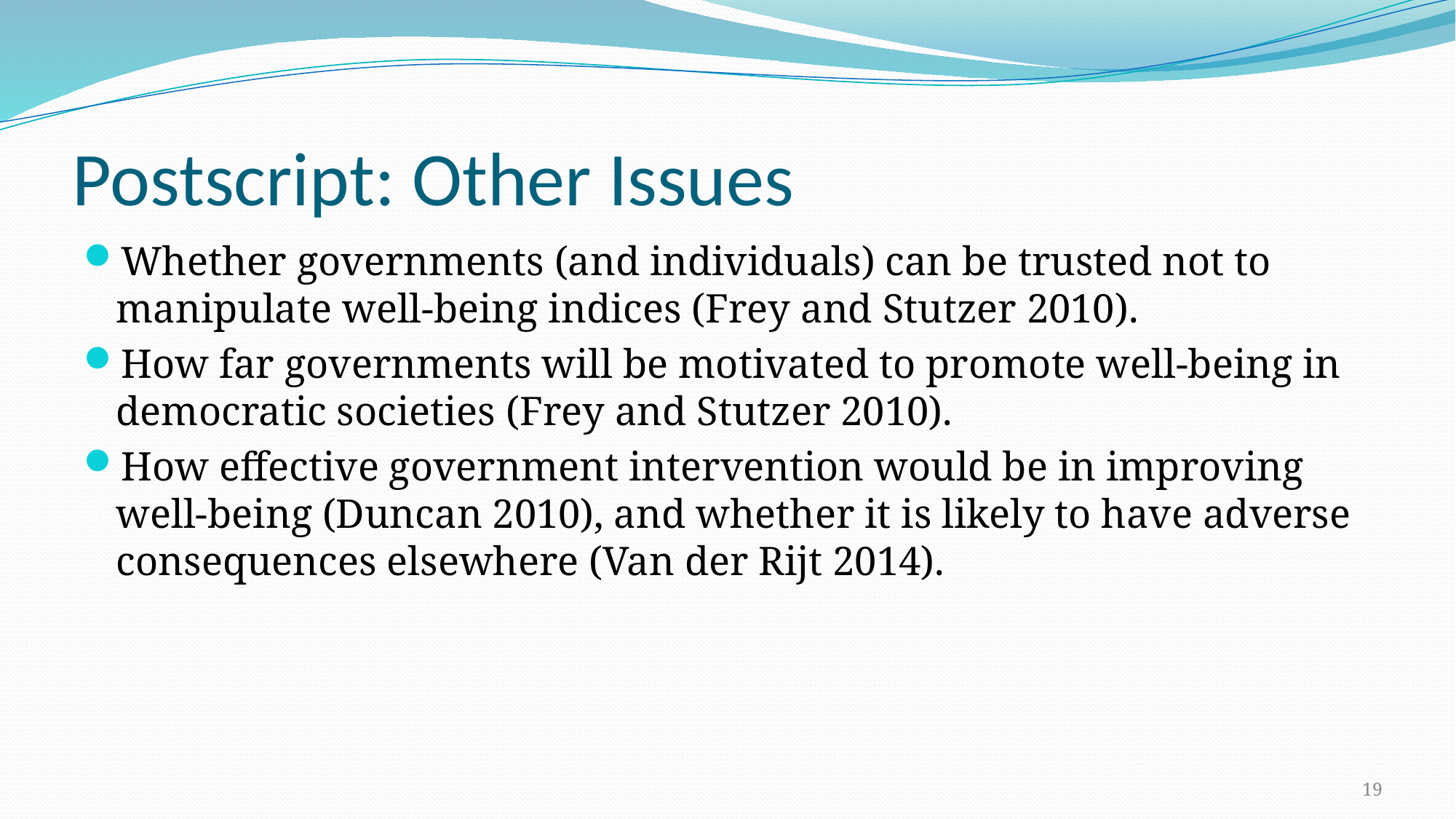

# Postscript: Other Issues
Whether governments (and individuals) can be trusted not to manipulate well-being indices (Frey and Stutzer 2010).
How far governments will be motivated to promote well-being in democratic societies (Frey and Stutzer 2010).
How effective government intervention would be in improving well-being (Duncan 2010), and whether it is likely to have adverse consequences elsewhere (Van der Rijt 2014).
19